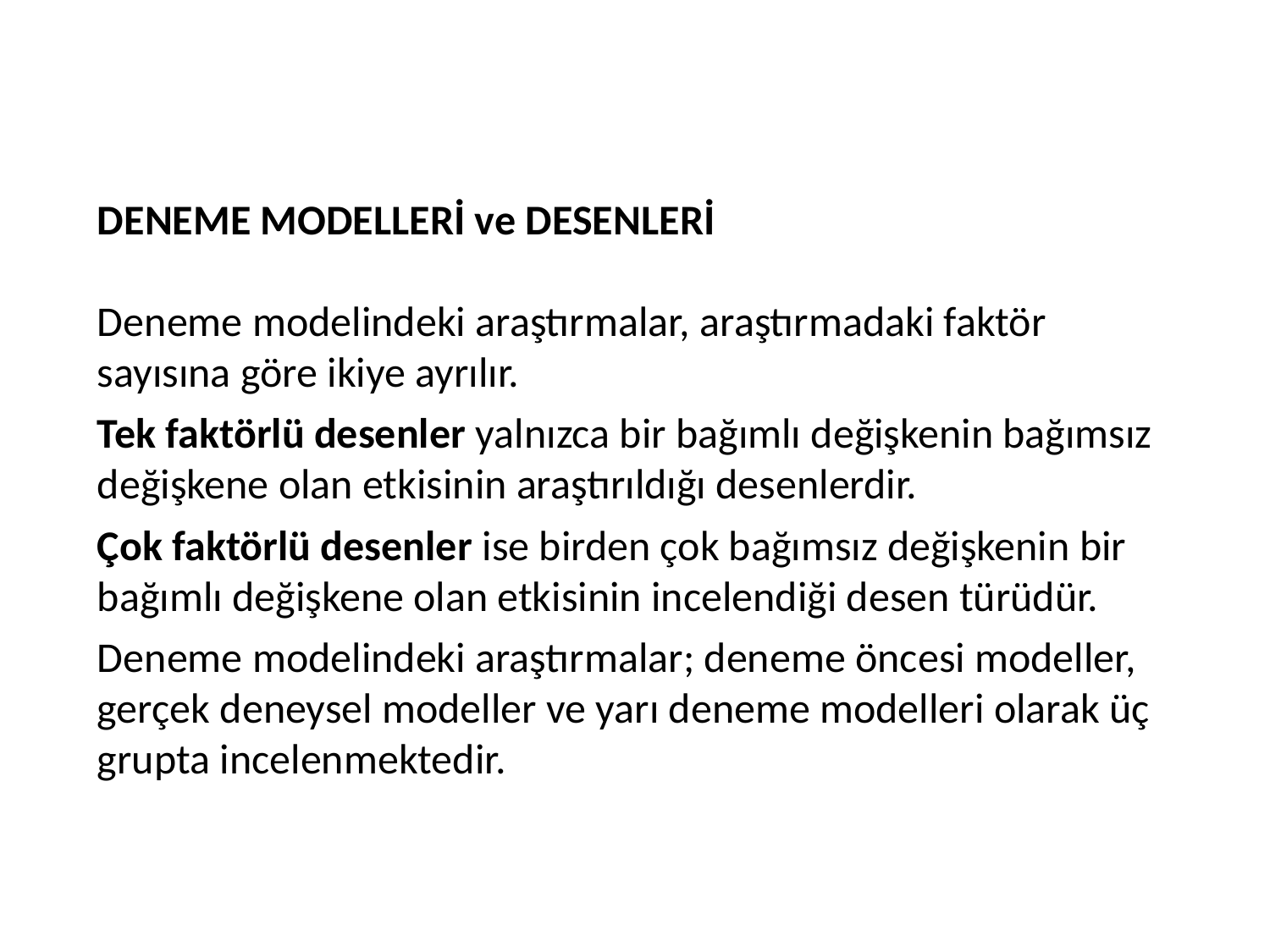

DENEME MODELLERİ ve DESENLERİ

Deneme modelindeki araştırmalar, araştırmadaki faktör sayısına göre ikiye ayrılır.
Tek faktörlü desenler yalnızca bir bağımlı değişkenin bağımsız değişkene olan etkisinin araştırıldığı desenlerdir.
Çok faktörlü desenler ise birden çok bağımsız değişkenin bir bağımlı değişkene olan etkisinin incelendiği desen türüdür.
Deneme modelindeki araştırmalar; deneme öncesi modeller, gerçek deneysel modeller ve yarı deneme modelleri olarak üç grupta incelenmektedir.